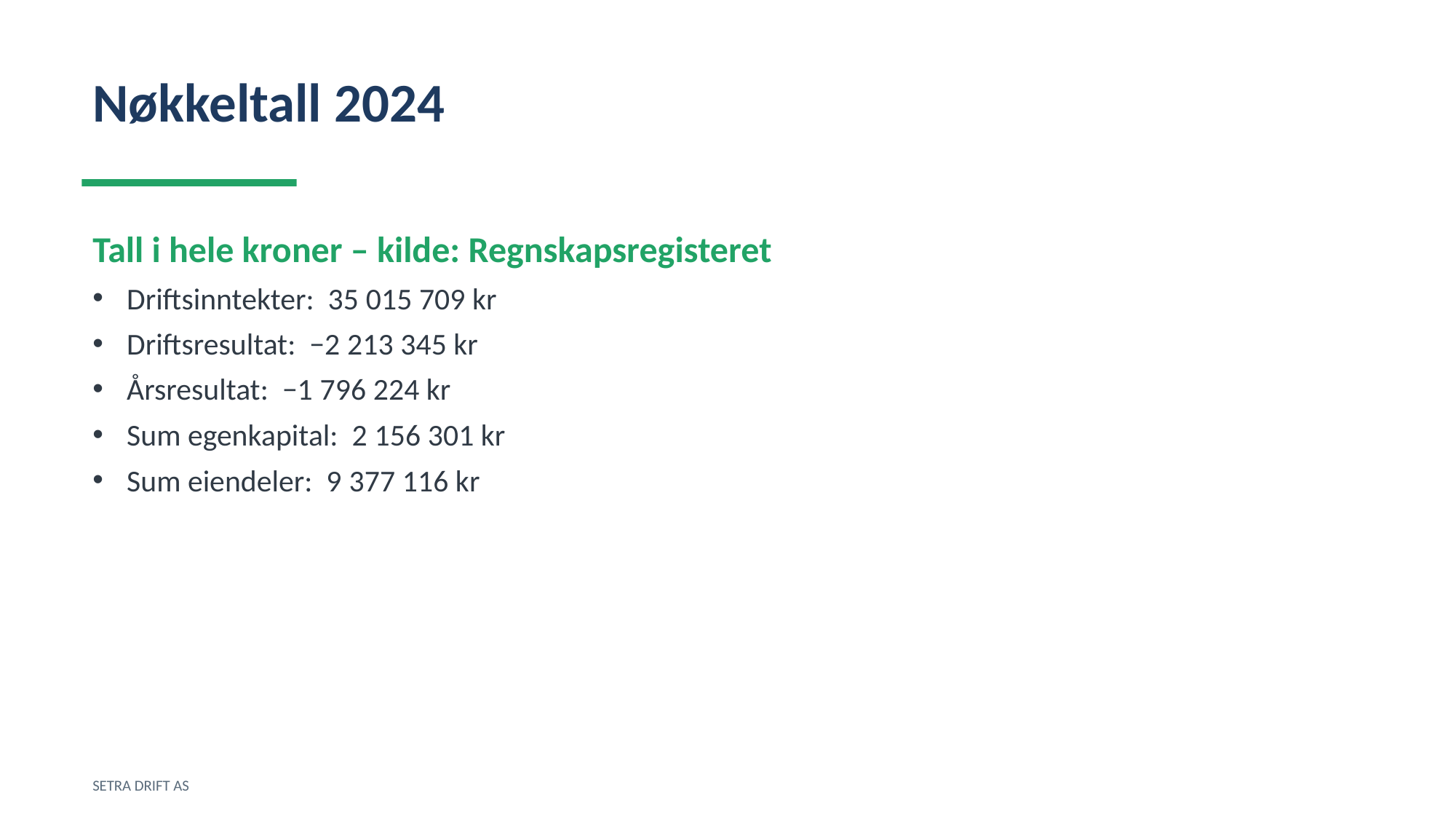

Nøkkeltall 2024

Tall i hele kroner – kilde: Regnskapsregisteret
Driftsinntekter:  35 015 709 kr
Driftsresultat:  −2 213 345 kr
Årsresultat:  −1 796 224 kr
Sum egenkapital:  2 156 301 kr
Sum eiendeler:  9 377 116 kr
SETRA DRIFT AS